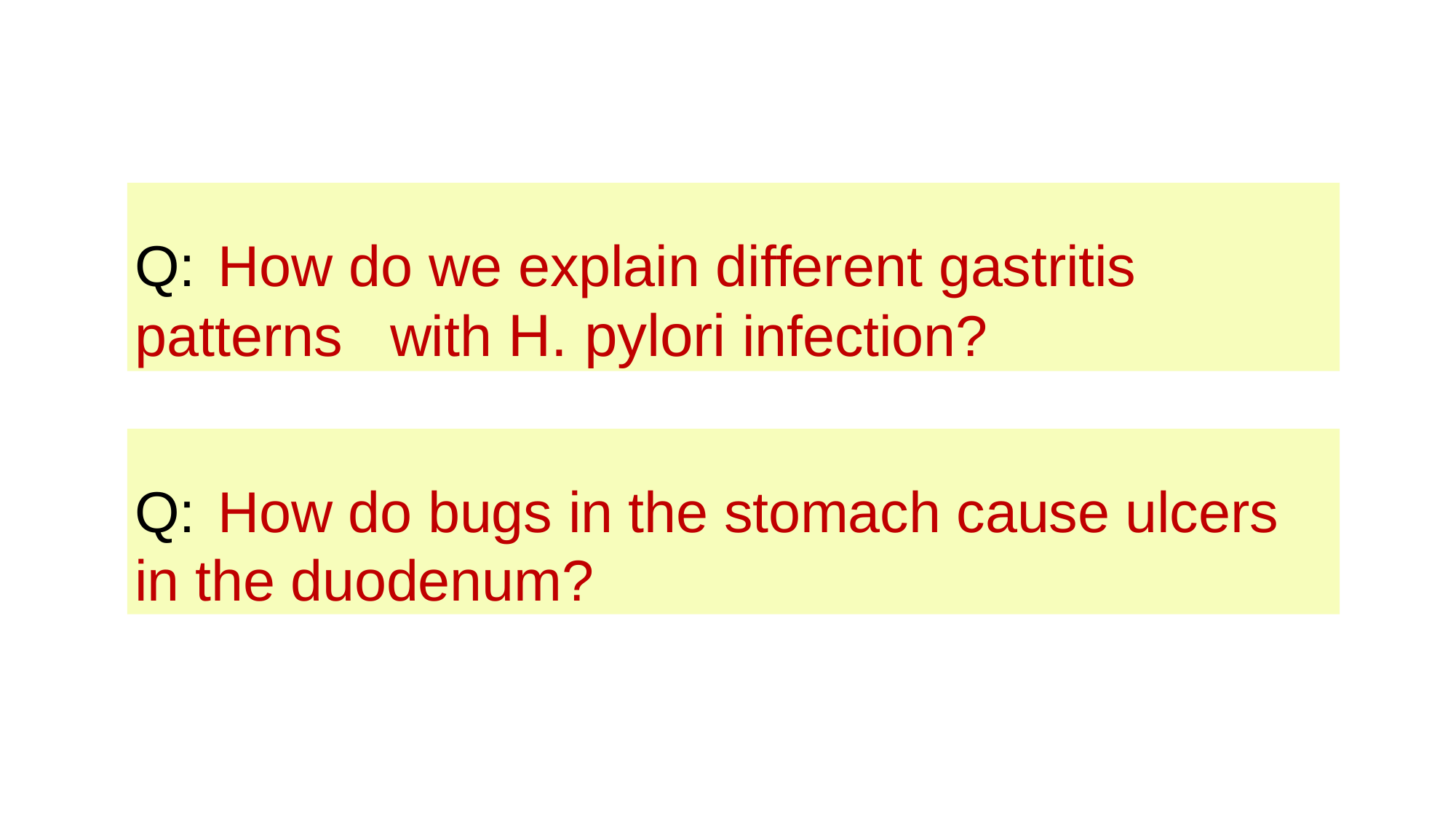

# Q:	How do we explain different gastritis patterns   with H. pylori infection?
Q:	How do bugs in the stomach cause ulcers in the duodenum?